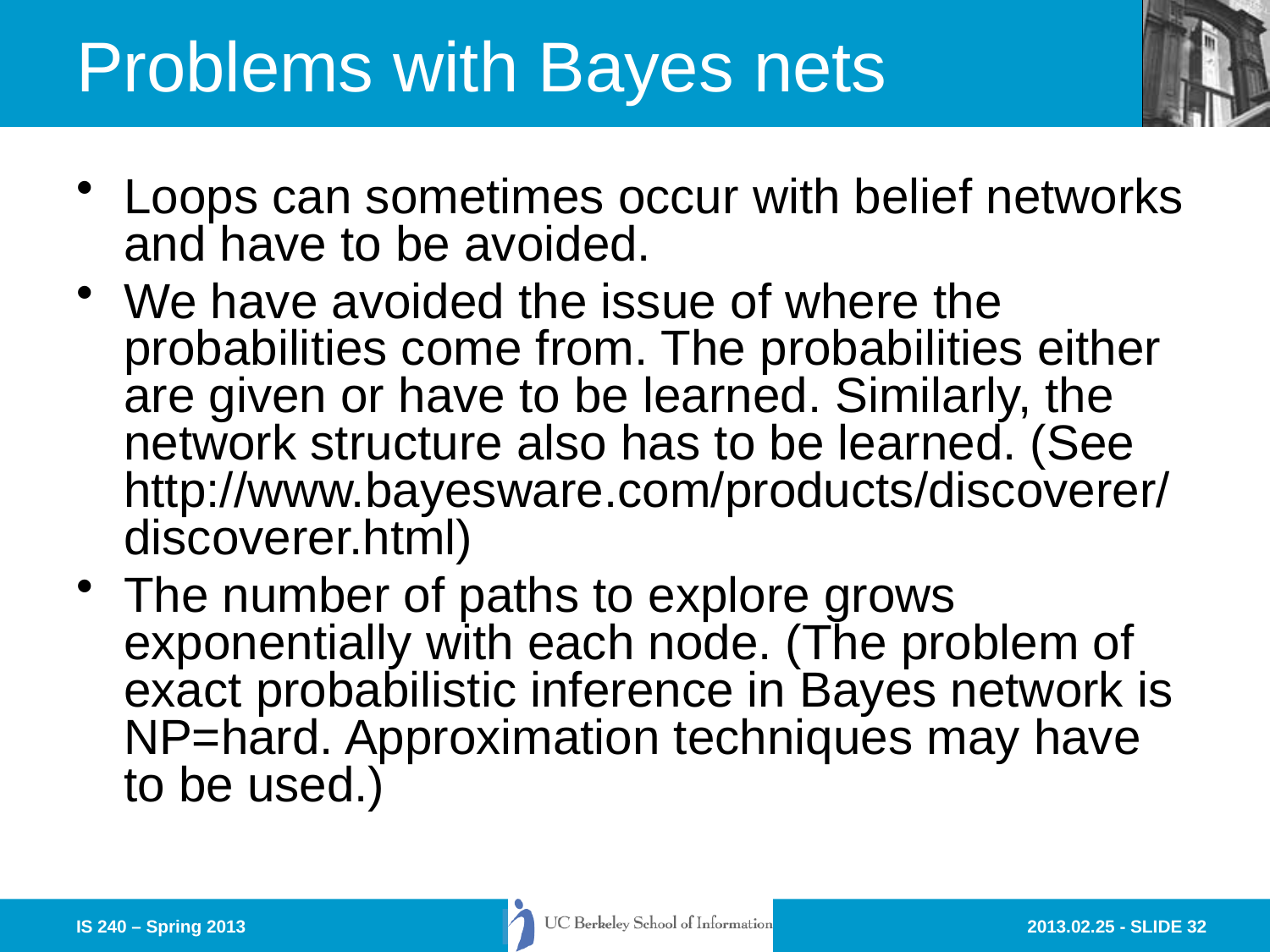

# Problems with Bayes nets
Loops can sometimes occur with belief networks and have to be avoided.
We have avoided the issue of where the probabilities come from. The probabilities either are given or have to be learned. Similarly, the network structure also has to be learned. (See http://www.bayesware.com/products/discoverer/discoverer.html)
The number of paths to explore grows exponentially with each node. (The problem of exact probabilistic inference in Bayes network is NP=hard. Approximation techniques may have to be used.)

IS 240 – Spring 2013